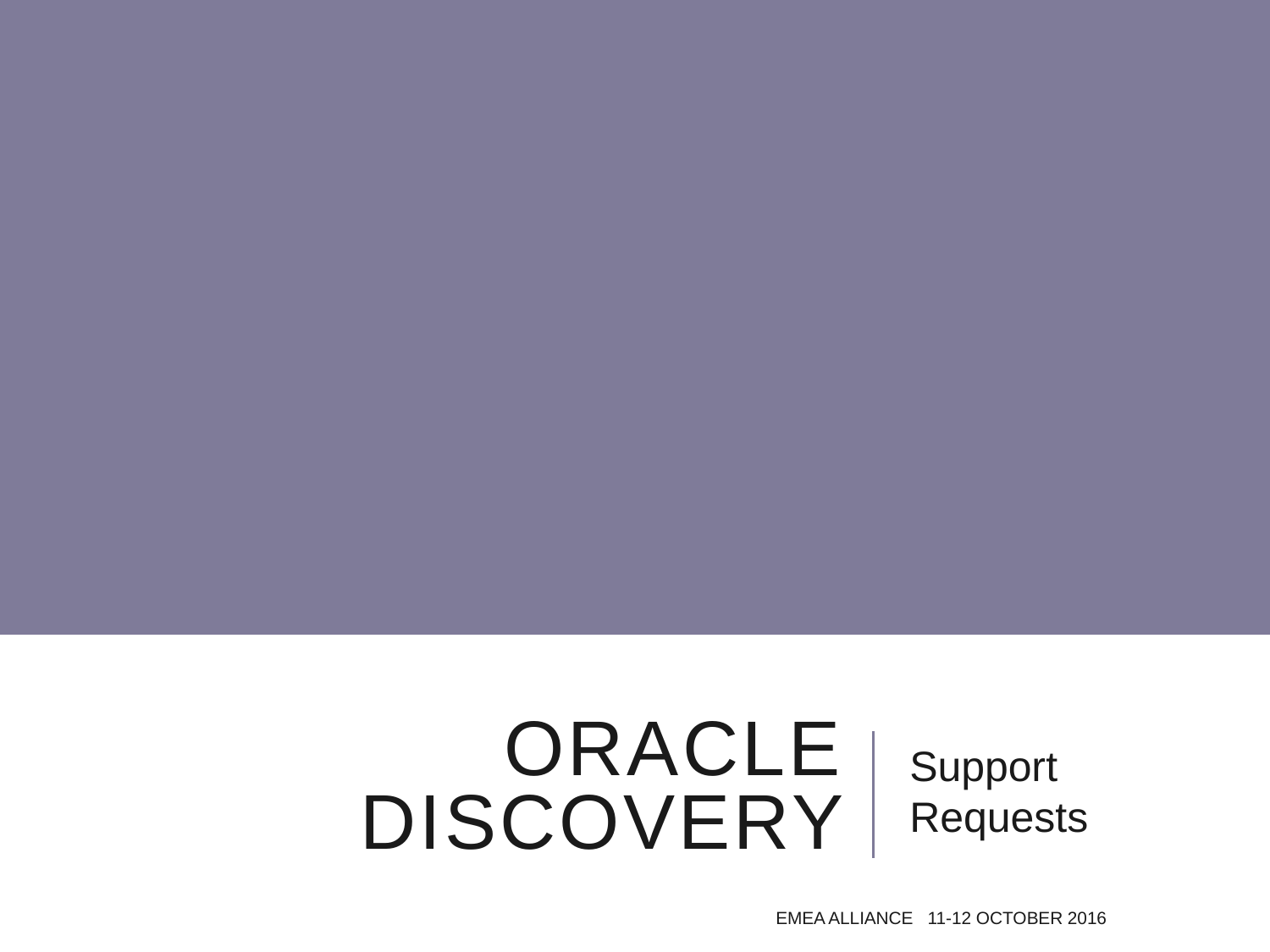

# Oracle discovery
Support Requests
EMEA Alliance   11-12 October 2016